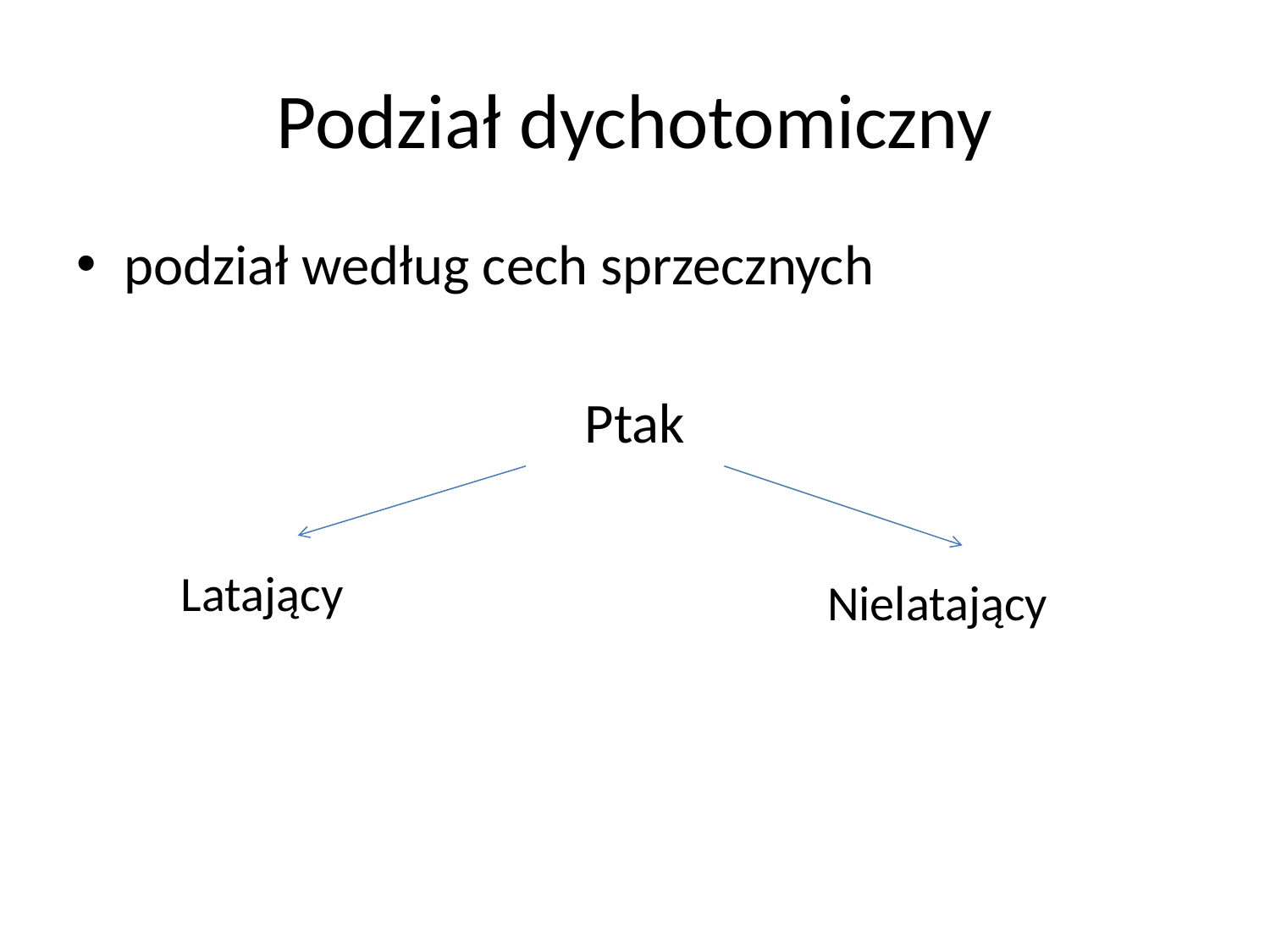

# Podział dychotomiczny
podział według cech sprzecznych

Ptak
Latający
Nielatający